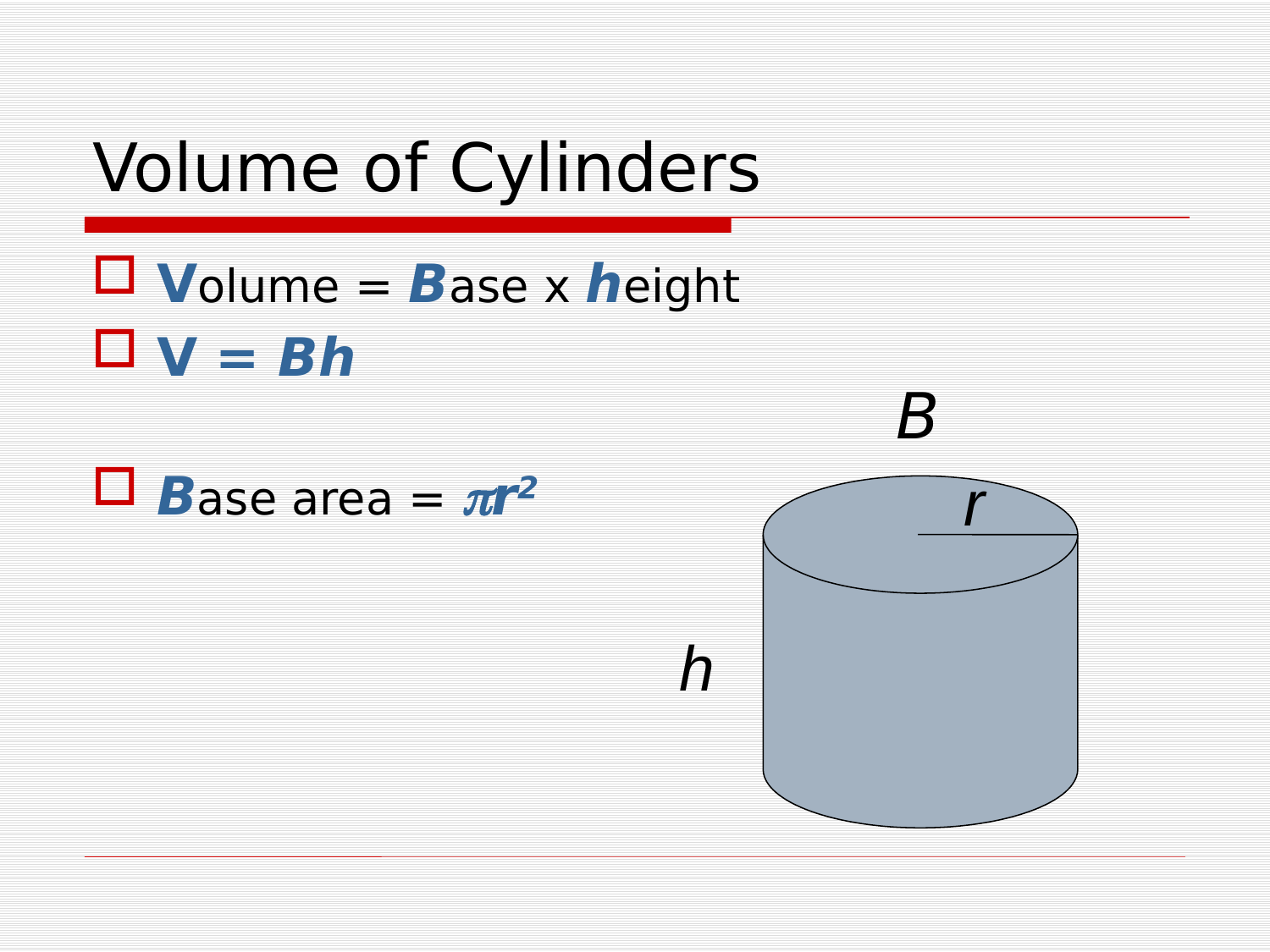

# Volume of Cylinders
Volume = Base x height
V = Bh

Base area = πr2

B
r

h